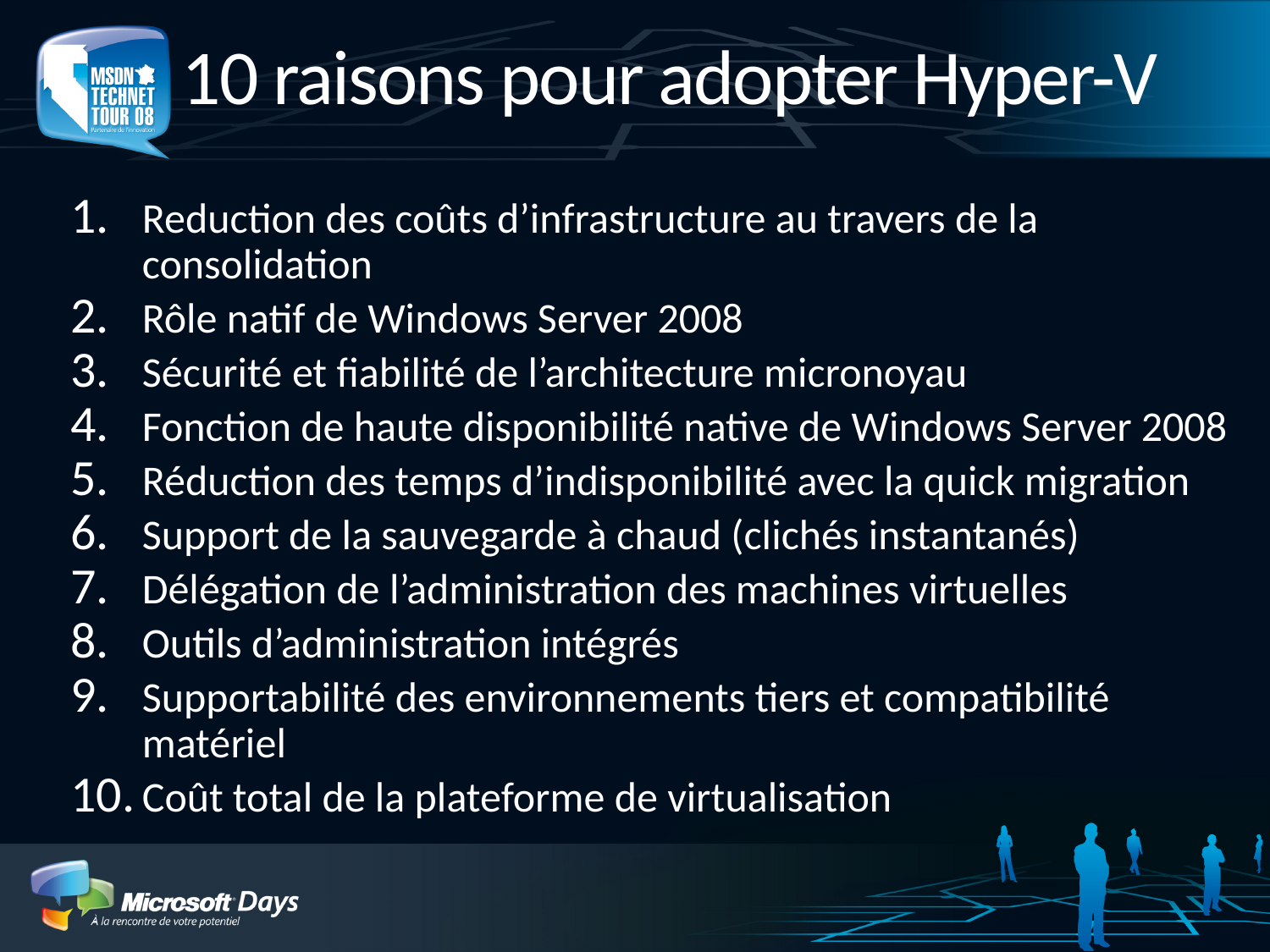

# 10 raisons pour adopter Hyper-V
Reduction des coûts d’infrastructure au travers de la consolidation
Rôle natif de Windows Server 2008
Sécurité et fiabilité de l’architecture micronoyau
Fonction de haute disponibilité native de Windows Server 2008
Réduction des temps d’indisponibilité avec la quick migration
Support de la sauvegarde à chaud (clichés instantanés)
Délégation de l’administration des machines virtuelles
Outils d’administration intégrés
Supportabilité des environnements tiers et compatibilité matériel
Coût total de la plateforme de virtualisation